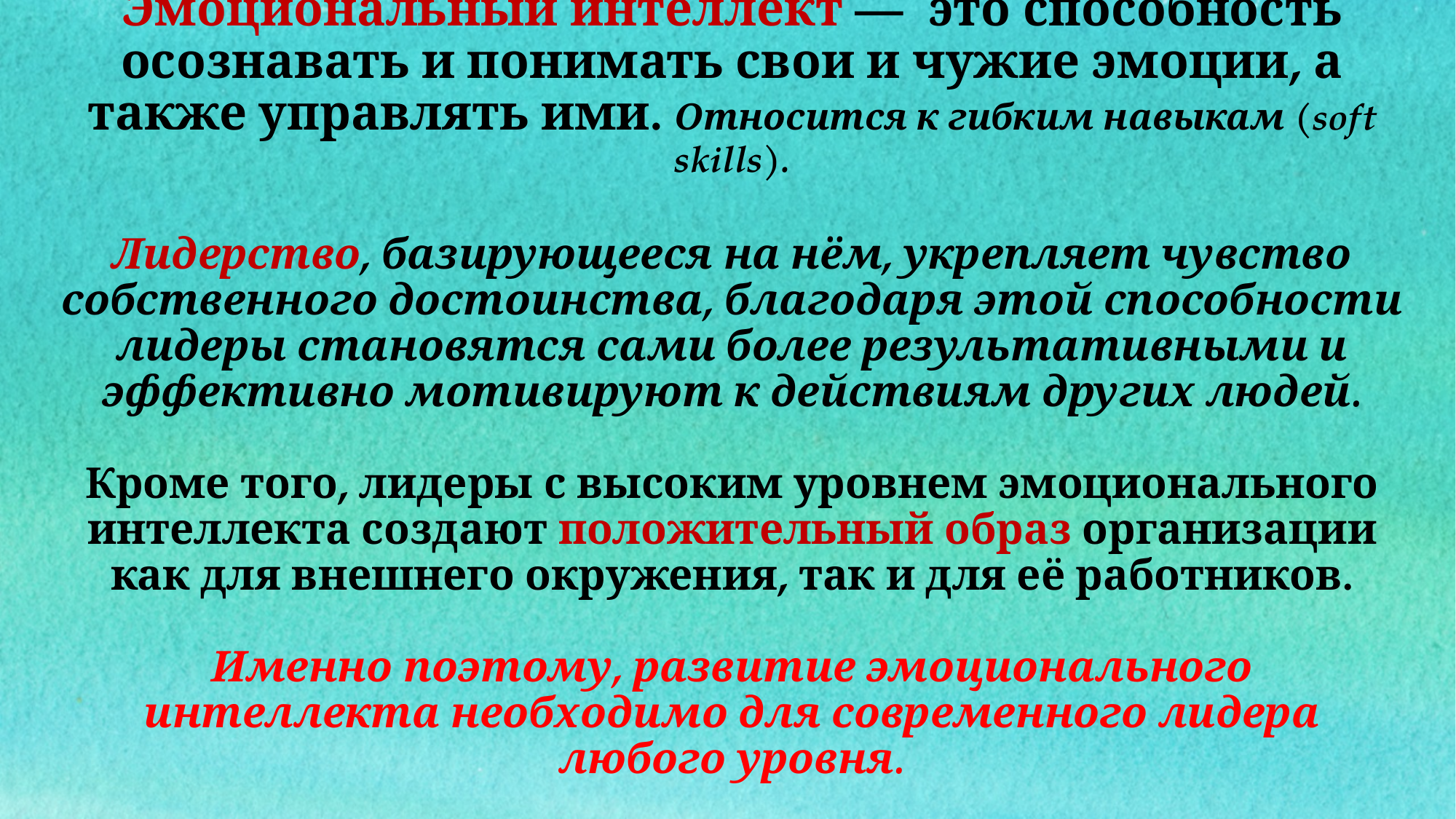

# Эмоциональный интеллект —  это способность осознавать и понимать свои и чужие эмоции, а также управлять ими. Относится к гибким навыкам (soft skills). Лидерство, базирующееся на нём, укрепляет чувство собственного достоинства, благодаря этой способности лидеры становятся сами более результативными и эффективно мотивируют к действиям других людей. Кроме того, лидеры с высоким уровнем эмоционального интеллекта создают положительный образ организации как для внешнего окружения, так и для её работников. Именно поэтому, развитие эмоционального интеллекта необходимо для современного лидера любого уровня.